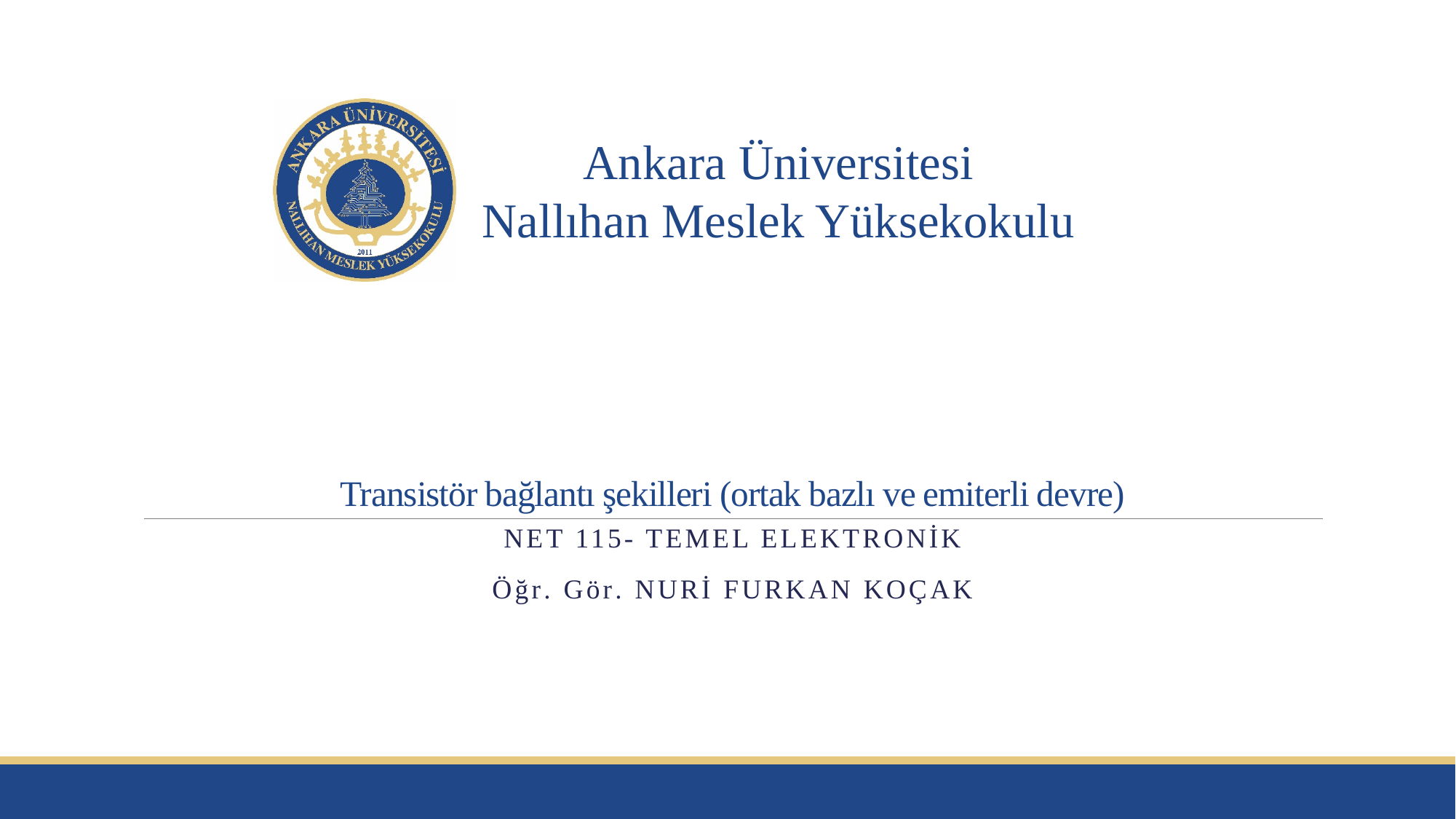

# Transistör bağlantı şekilleri (ortak bazlı ve emiterli devre)
NET 115- Temel Elektronik
Öğr. Gör. Nuri Furkan koçak